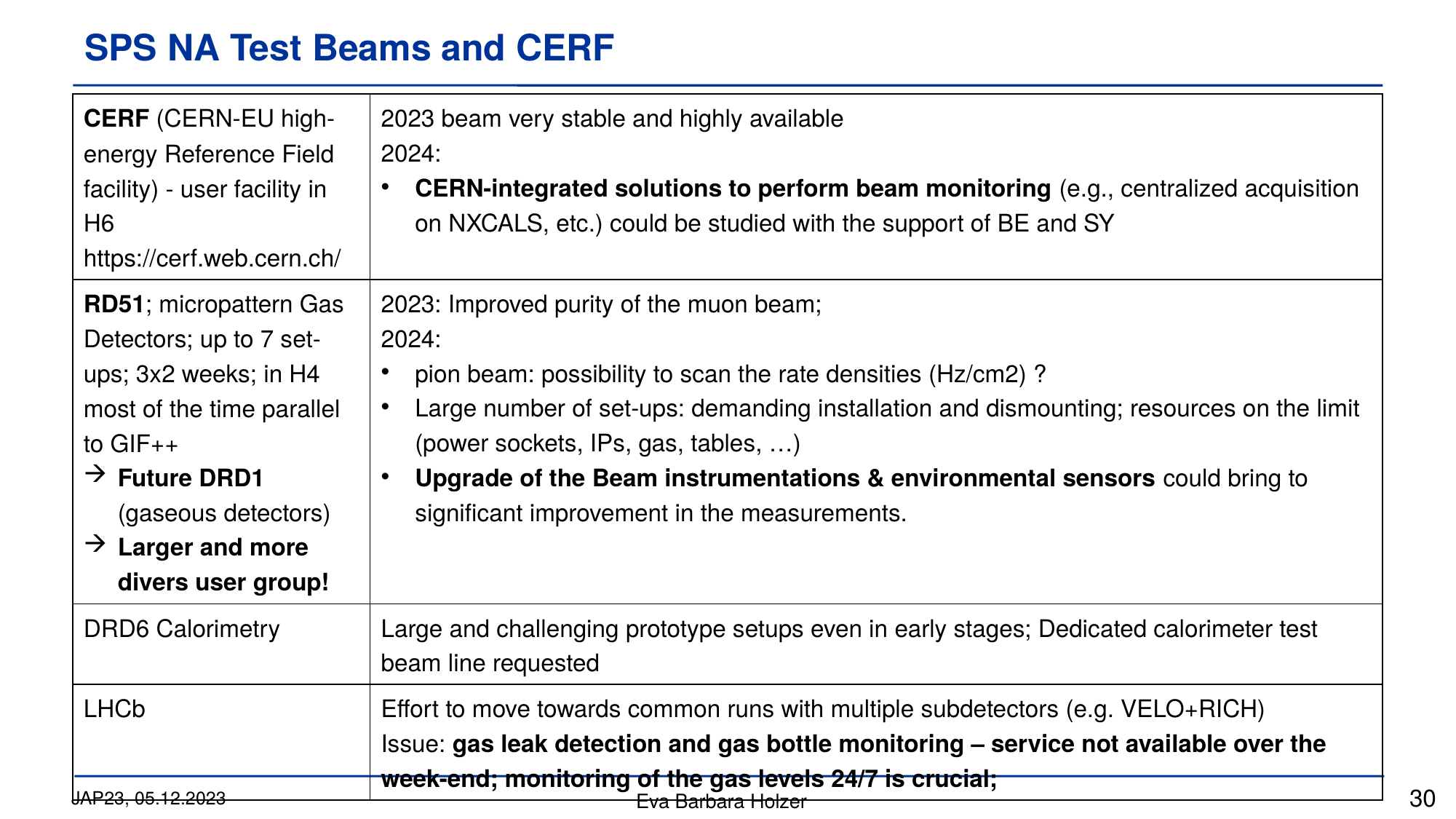

# SPS NA Test Beams and CERF
| CERF (CERN-EU high-energy Reference Field facility) - user facility in H6 https://cerf.web.cern.ch/ | 2023 beam very stable and highly available 2024: CERN-integrated solutions to perform beam monitoring (e.g., centralized acquisition on NXCALS, etc.) could be studied with the support of BE and SY |
| --- | --- |
| RD51; micropattern Gas Detectors; up to 7 set-ups; 3x2 weeks; in H4 most of the time parallel to GIF++ Future DRD1 (gaseous detectors) Larger and more divers user group! | 2023: Improved purity of the muon beam; 2024: pion beam: possibility to scan the rate densities (Hz/cm2) ? Large number of set-ups: demanding installation and dismounting; resources on the limit (power sockets, IPs, gas, tables, …) Upgrade of the Beam instrumentations & environmental sensors could bring to significant improvement in the measurements. |
| DRD6 Calorimetry | Large and challenging prototype setups even in early stages; Dedicated calorimeter test beam line requested |
| LHCb | Effort to move towards common runs with multiple subdetectors (e.g. VELO+RICH) Issue: gas leak detection and gas bottle monitoring – service not available over the week-end; monitoring of the gas levels 24/7 is crucial; |